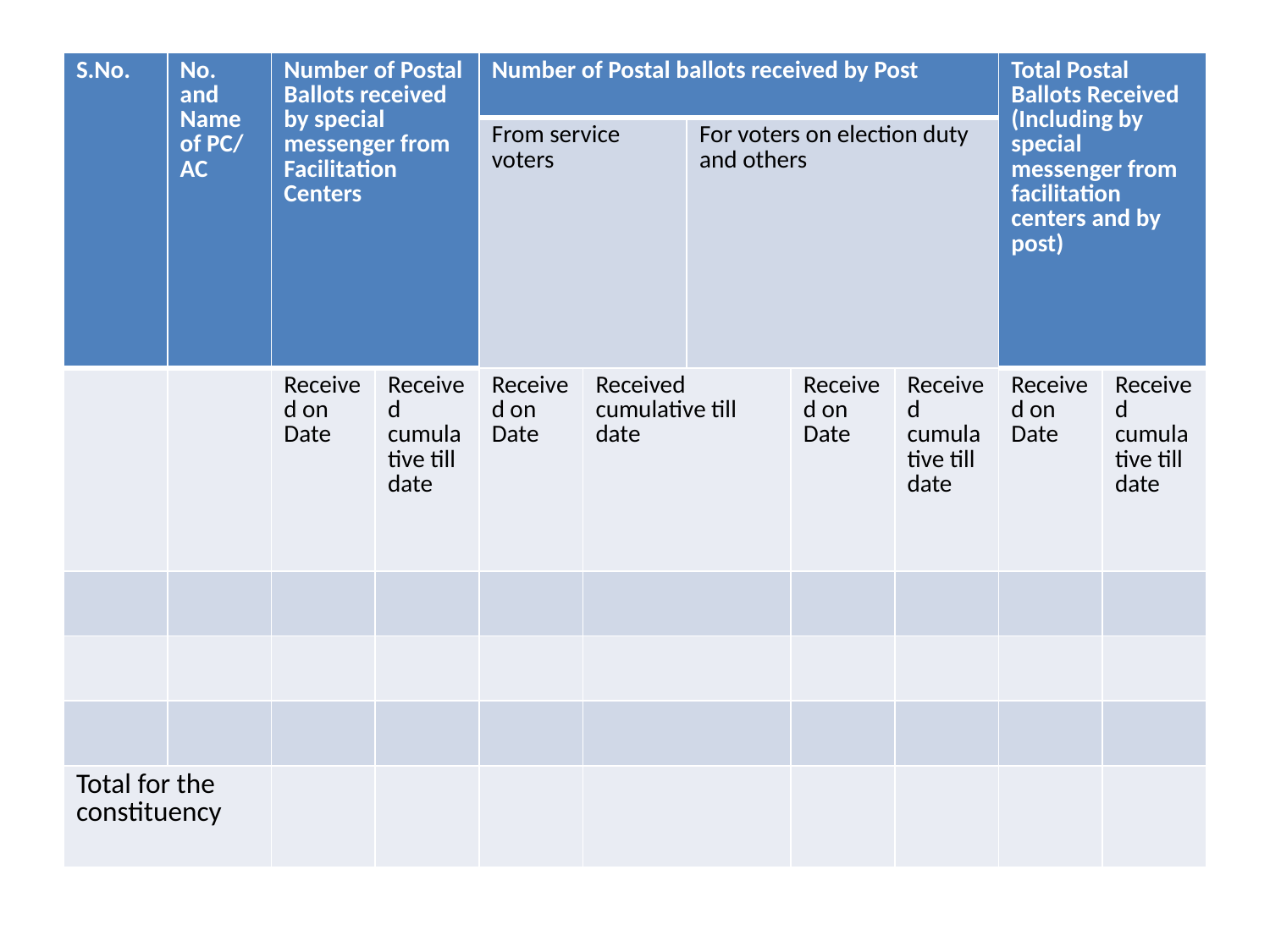

| S.No. | No. and Name of PC/ AC | Number of Postal Ballots received by special messenger from Facilitation Centers |  | Number of Postal ballots received by Post |  |  |  |  | Total Postal Ballots Received (Including by special messenger from facilitation centers and by post) |  |
| --- | --- | --- | --- | --- | --- | --- | --- | --- | --- | --- |
|  |  |  |  | From service voters |  | For voters on election duty and others |  |  |  |  |
|  |  | Received on Date | Received cumulative till date | Received on Date | Received cumulative till date |  | Received on Date | Received cumulative till date | Received on Date | Received cumulative till date |
|  |  |  |  |  |  |  |  |  |  |  |
|  |  |  |  |  |  |  |  |  |  |  |
|  |  |  |  |  |  |  |  |  |  |  |
| Total for the constituency |  |  |  |  |  |  |  |  |  |  |